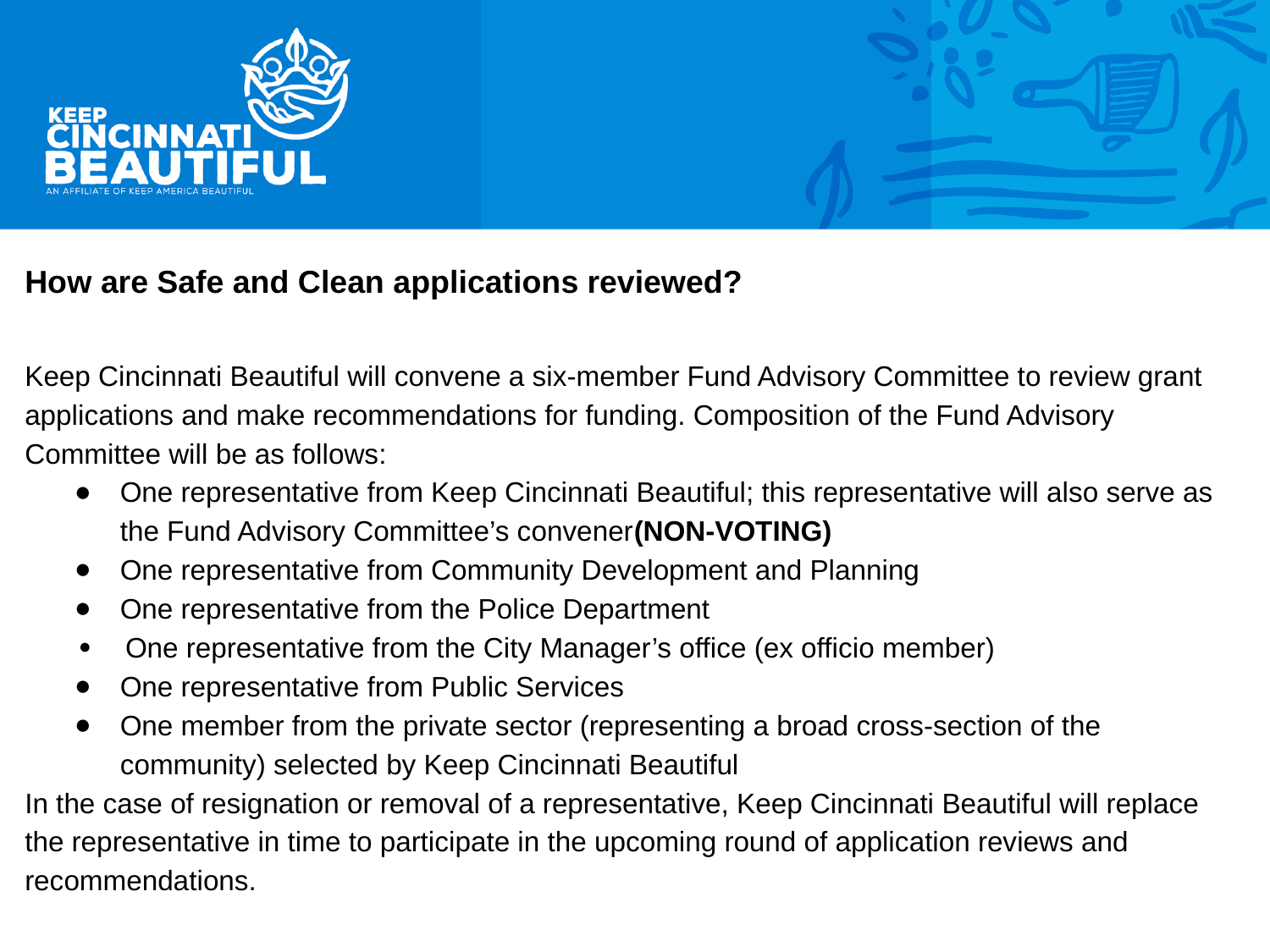

How are Safe and Clean applications reviewed?

Keep Cincinnati Beautiful will convene a six-member Fund Advisory Committee to review grant applications and make recommendations for funding. Composition of the Fund Advisory Committee will be as follows:
One representative from Keep Cincinnati Beautiful; this representative will also serve as the Fund Advisory Committee’s convener(NON-VOTING)
One representative from Community Development and Planning
One representative from the Police Department
 One representative from the City Manager’s office (ex officio member)
One representative from Public Services
One member from the private sector (representing a broad cross-section of the community) selected by Keep Cincinnati Beautiful
In the case of resignation or removal of a representative, Keep Cincinnati Beautiful will replace the representative in time to participate in the upcoming round of application reviews and recommendations.